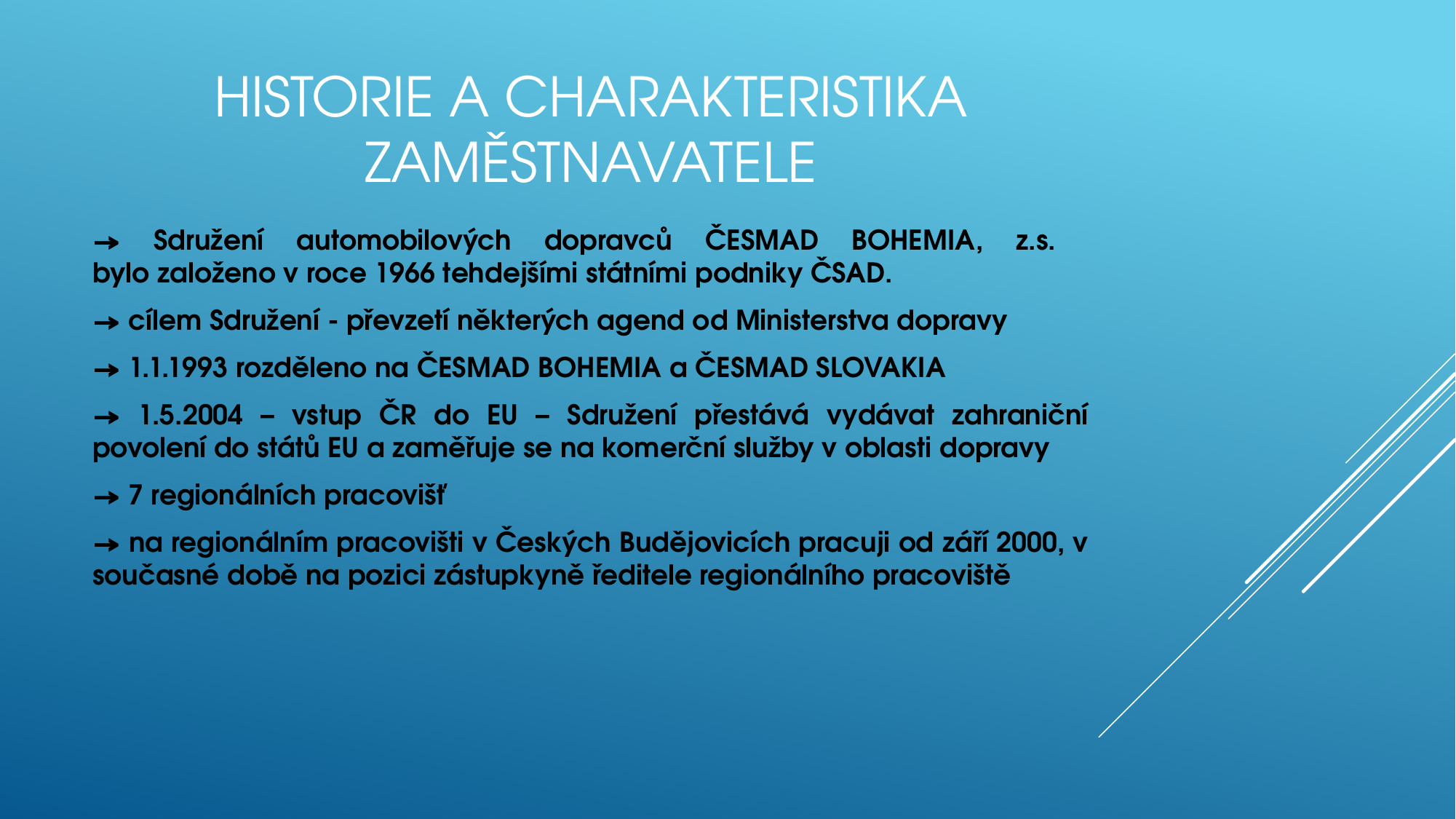

# Historie a charakteristika zaměstnavatele
→ Sdružení automobilových dopravců ČESMAD BOHEMIA, z.s.
bylo založeno v roce 1966 tehdejšími státními podniky ČSAD.
→ cílem Sdružení - převzetí některých agend od Ministerstva dopravy
→ 1.1.1993 rozděleno na ČESMAD BOHEMIA a ČESMAD SLOVAKIA
→ 1.5.2004 – vstup ČR do EU – Sdružení přestává vydávat zahraniční povolení do států EU a zaměřuje se na komerční služby v oblasti dopravy
→ 7 regionálních pracovišť
→ na regionálním pracovišti v Českých Budějovicích pracuji od září 2000, v současné době na pozici zástupkyně ředitele regionálního pracoviště